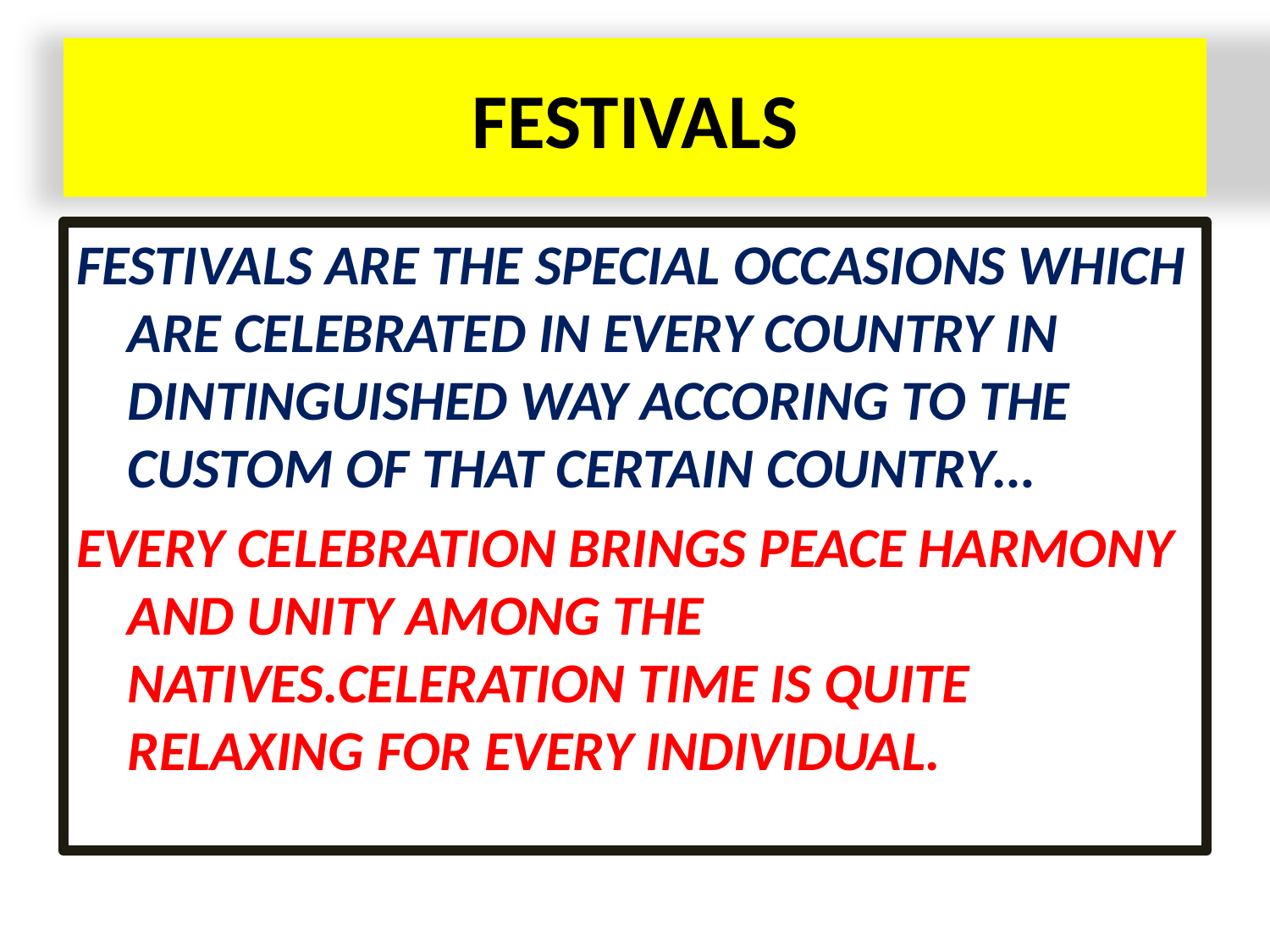

# FESTIVALS
FESTIVALS ARE THE SPECIAL OCCASIONS WHICH ARE CELEBRATED IN EVERY COUNTRY IN DINTINGUISHED WAY ACCORING TO THE CUSTOM OF THAT CERTAIN COUNTRY…
EVERY CELEBRATION BRINGS PEACE HARMONY AND UNITY AMONG THE NATIVES.CELERATION TIME IS QUITE RELAXING FOR EVERY INDIVIDUAL.